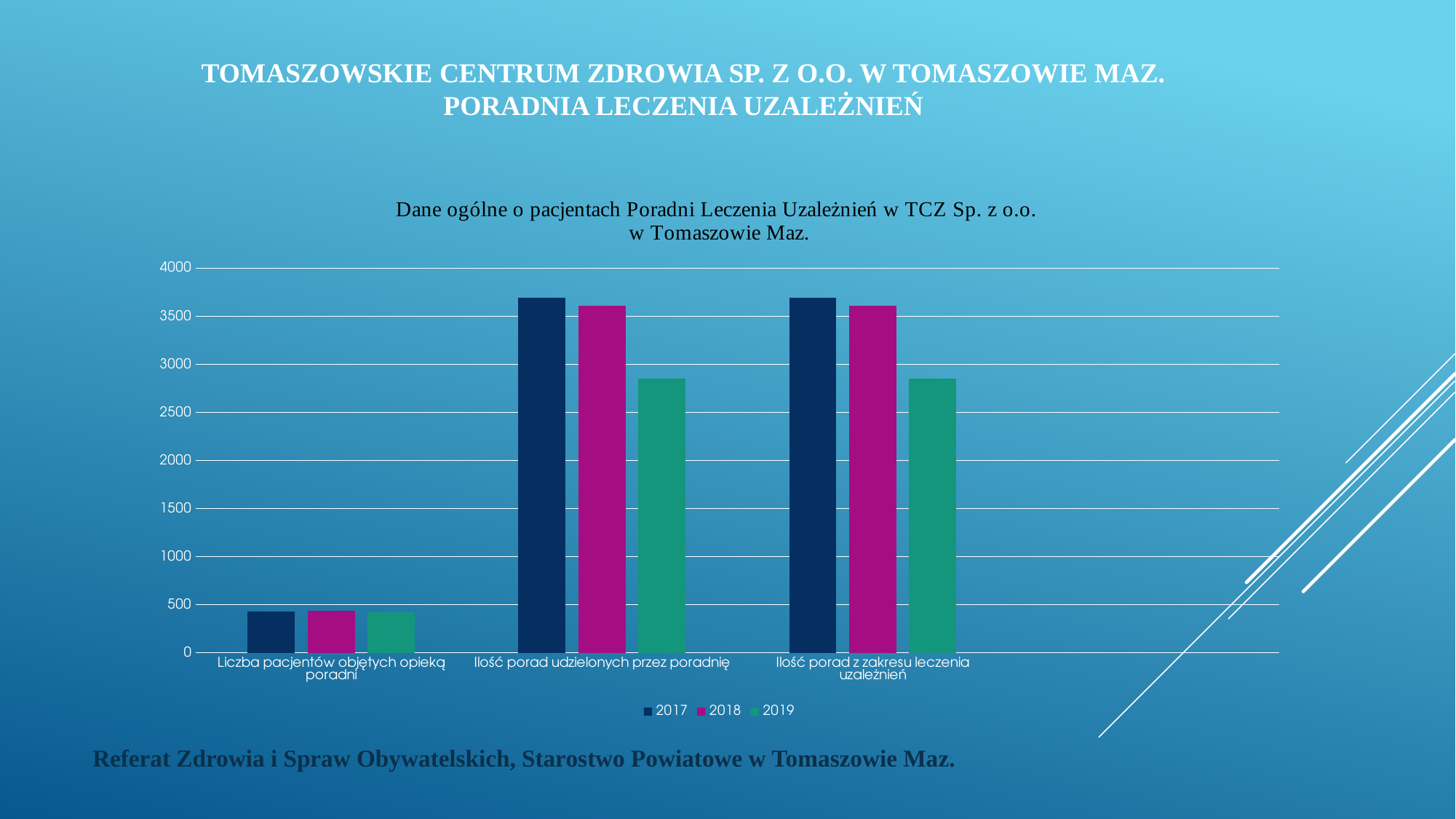

# TOMASZOWSKIE CENTRUM ZDROWIA SP. Z O.O. w Tomaszowie Maz. PORADNIA LECZENIA UZALEŻNIEŃ

### Chart: Dane ogólne o pacjentach Poradni Leczenia Uzależnień w TCZ Sp. z o.o. w Tomaszowie Maz.

| Category | 2017 | 2018 | 2019 |
|---|---|---|---|
| Liczba pacjentów objętych opieką poradni | 428.0 | 435.0 | 419.0 |
| Ilość porad udzielonych przez poradnię | 3696.0 | 3608.0 | 2850.0 |
| Ilość porad z zakresu leczenia uzależnień | 3696.0 | 3608.0 | 2850.0 |
Referat Zdrowia i Spraw Obywatelskich, Starostwo Powiatowe w Tomaszowie Maz.